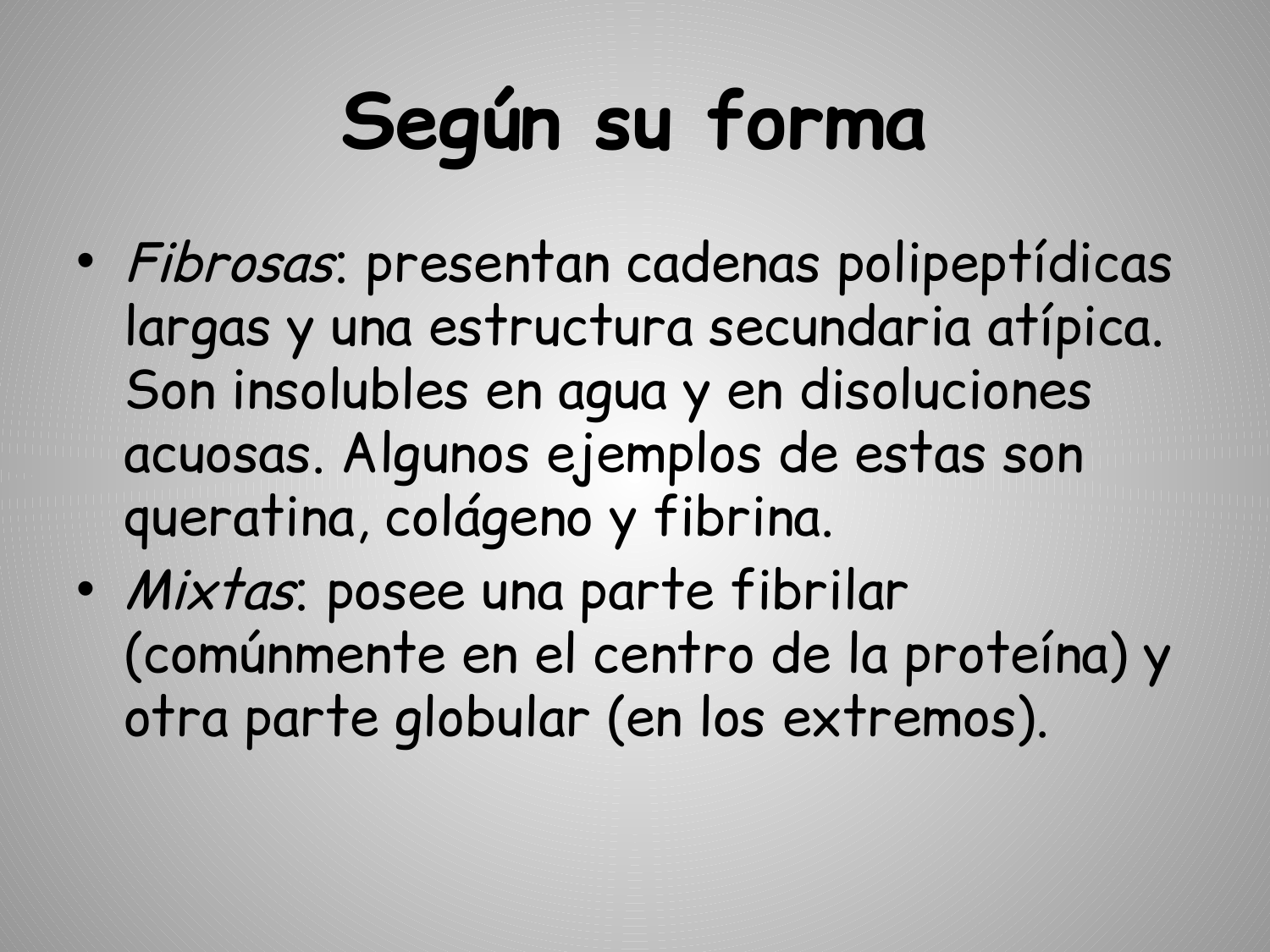

# Según su forma
Fibrosas: presentan cadenas polipeptídicas largas y una estructura secundaria atípica. Son insolubles en agua y en disoluciones acuosas. Algunos ejemplos de estas son queratina, colágeno y fibrina.
Mixtas: posee una parte fibrilar (comúnmente en el centro de la proteína) y otra parte globular (en los extremos).